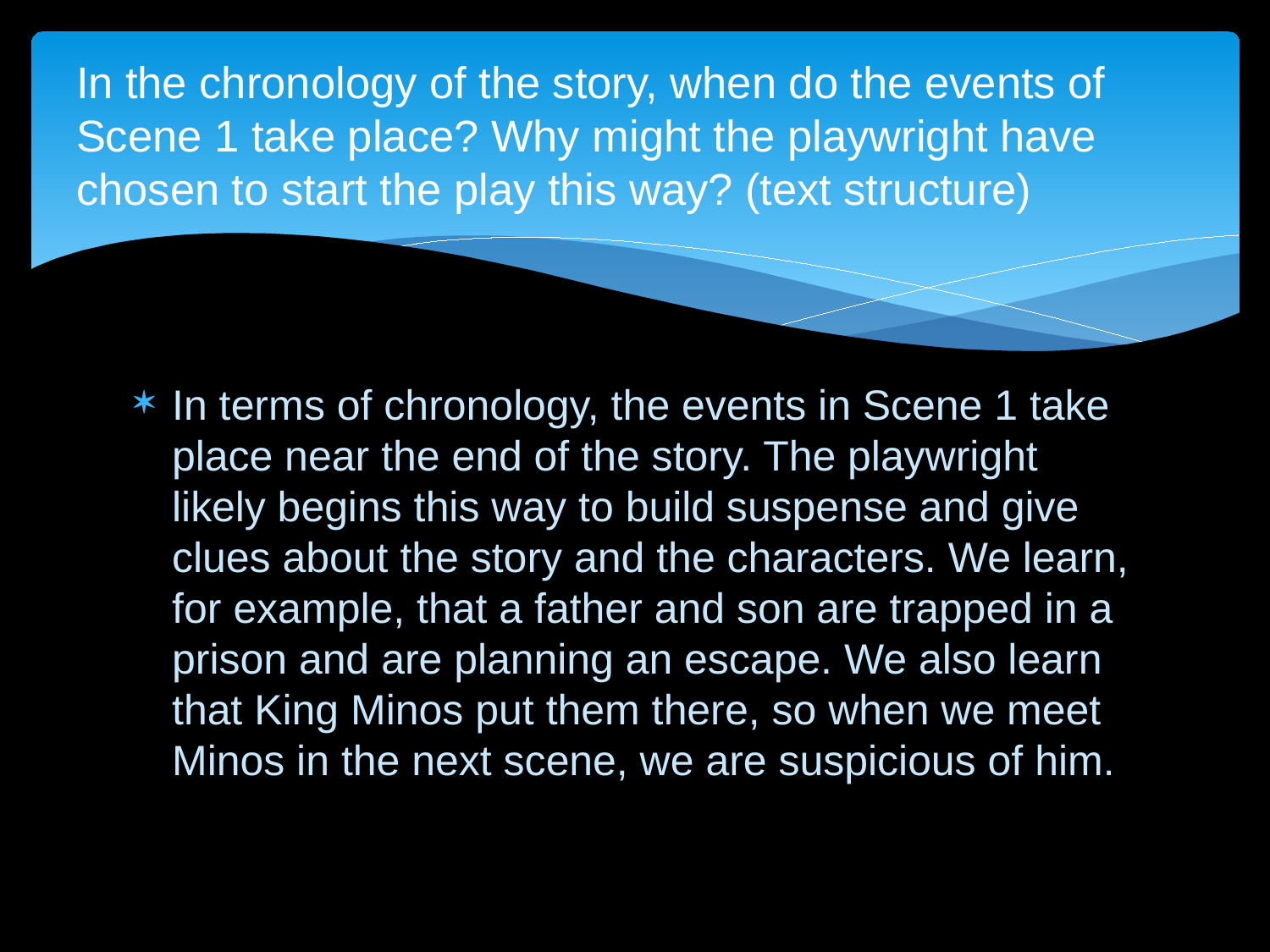

# In the chronology of the story, when do the events of Scene 1 take place? Why might the playwright have chosen to start the play this way? (text structure)
In terms of chronology, the events in Scene 1 take place near the end of the story. The playwright likely begins this way to build suspense and give clues about the story and the characters. We learn, for example, that a father and son are trapped in a prison and are planning an escape. We also learn that King Minos put them there, so when we meet Minos in the next scene, we are suspicious of him.